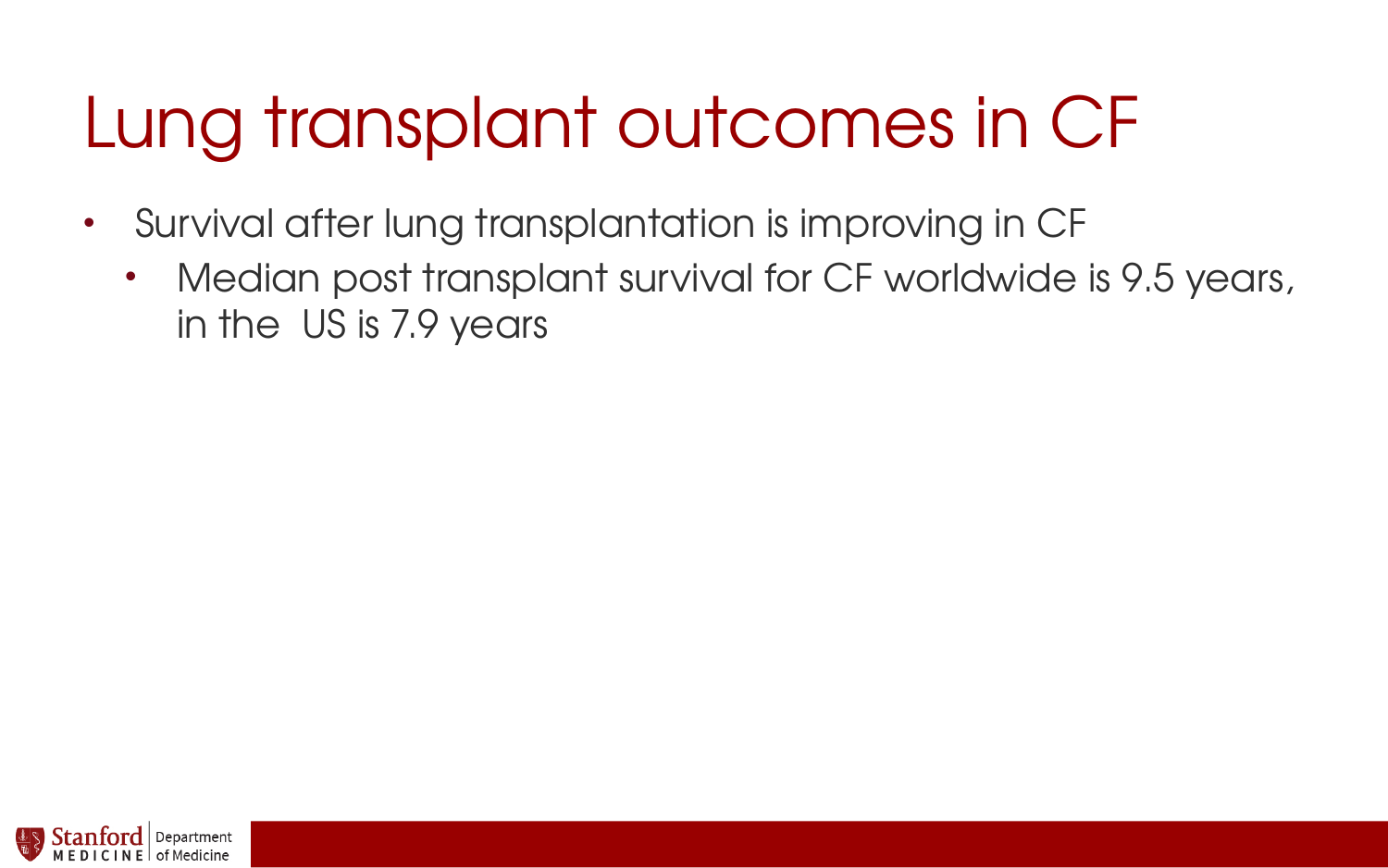

# Lung transplant outcomes in CF
Survival after lung transplantation is improving in CF
Median post transplant survival for CF worldwide is 9.5 years, in the  US is 7.9 years